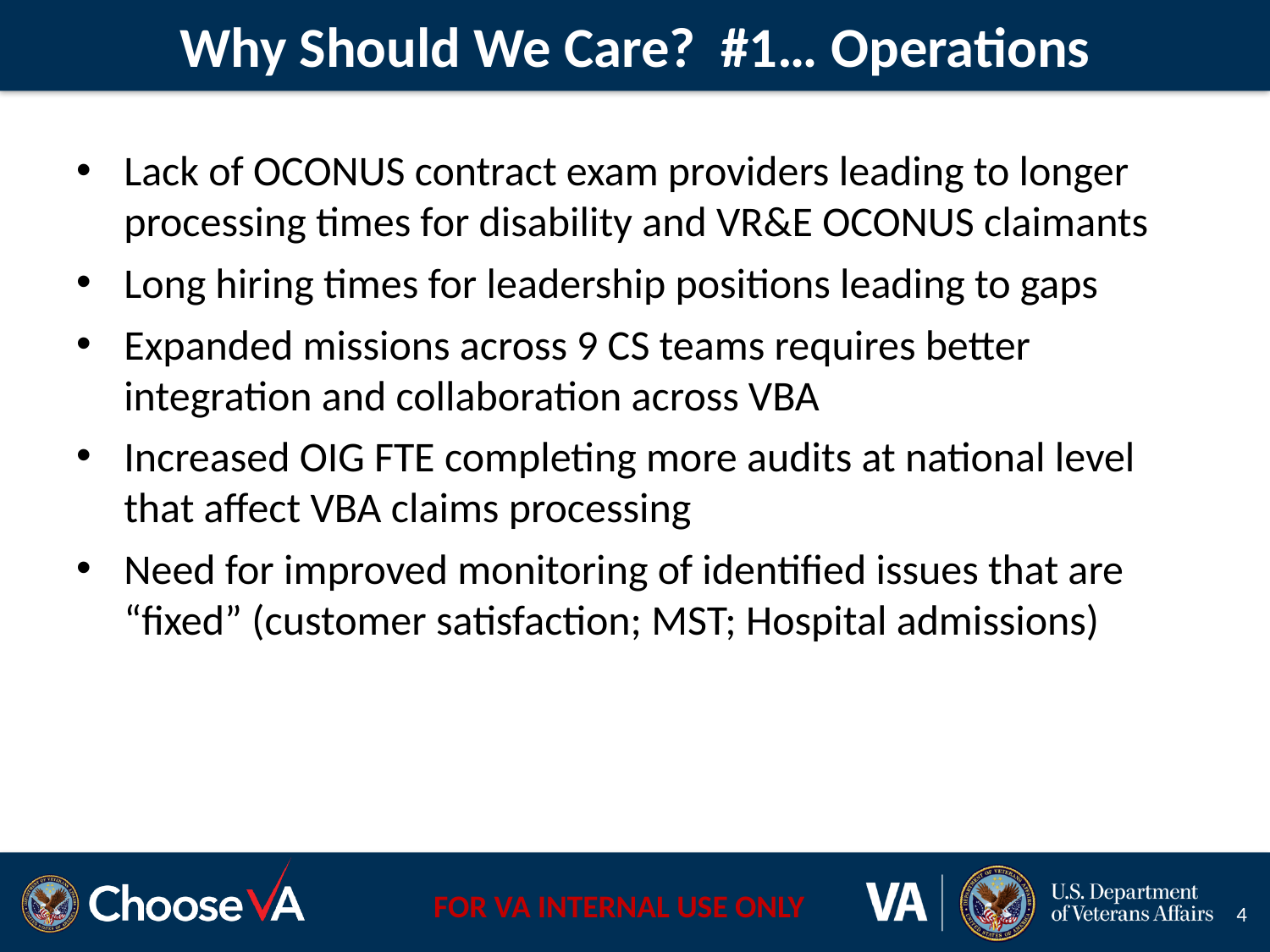

# Why Should We Care?  #1… Operations
Lack of OCONUS contract exam providers leading to longer processing times for disability and VR&E OCONUS claimants
Long hiring times for leadership positions leading to gaps
Expanded missions across 9 CS teams requires better integration and collaboration across VBA
Increased OIG FTE completing more audits at national level that affect VBA claims processing
Need for improved monitoring of identified issues that are “fixed” (customer satisfaction; MST; Hospital admissions)

4